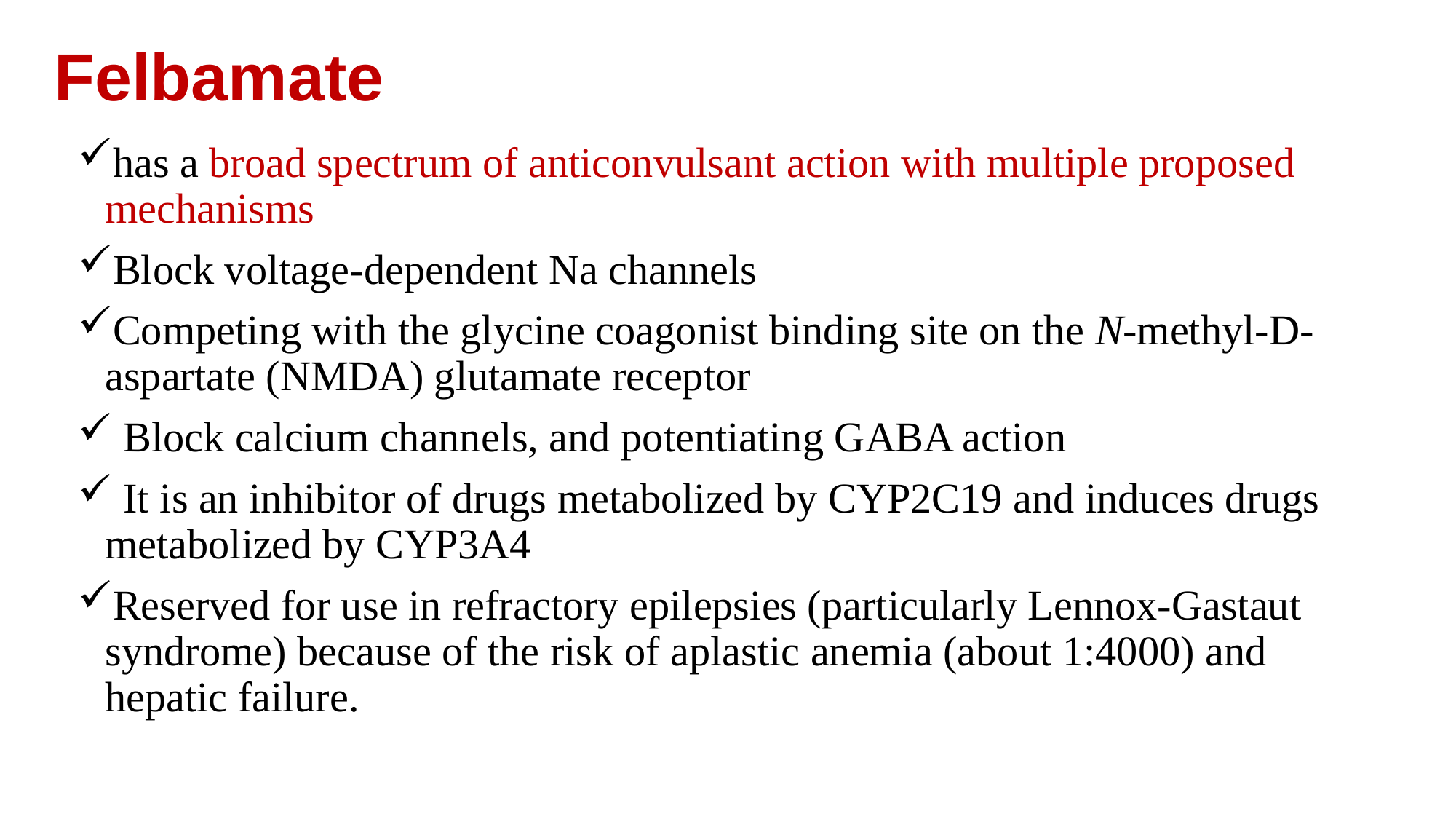

# Felbamate
has a broad spectrum of anticonvulsant action with multiple proposed mechanisms
Block voltage-dependent Na channels
Competing with the glycine coagonist binding site on the N-methyl-D-aspartate (NMDA) glutamate receptor
 Block calcium channels, and potentiating GABA action
 It is an inhibitor of drugs metabolized by CYP2C19 and induces drugs metabolized by CYP3A4
Reserved for use in refractory epilepsies (particularly Lennox-Gastaut syndrome) because of the risk of aplastic anemia (about 1:4000) and hepatic failure.